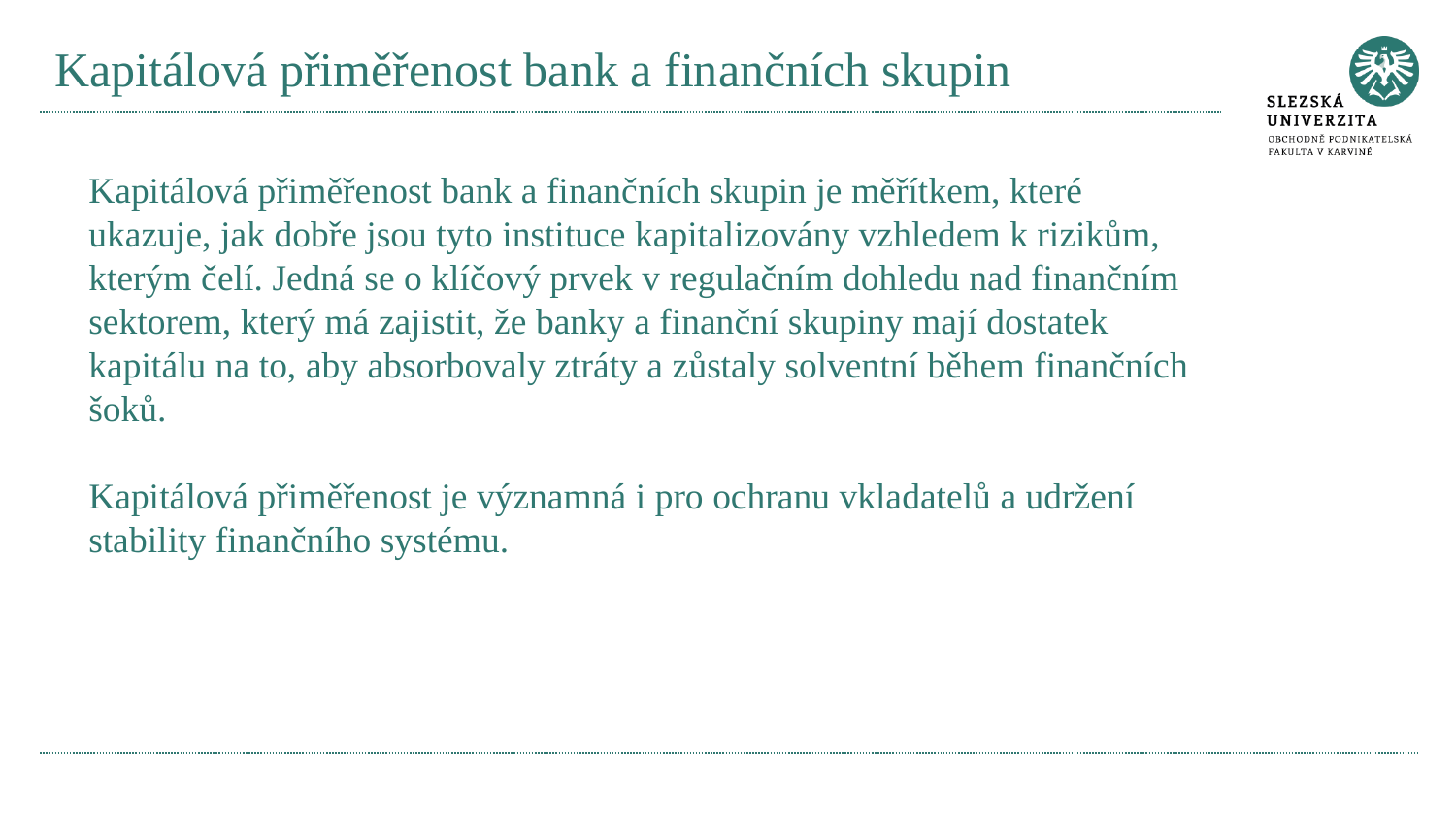

# Kapitálová přiměřenost bank a finančních skupin
Kapitálová přiměřenost bank a finančních skupin je měřítkem, které ukazuje, jak dobře jsou tyto instituce kapitalizovány vzhledem k rizikům, kterým čelí. Jedná se o klíčový prvek v regulačním dohledu nad finančním sektorem, který má zajistit, že banky a finanční skupiny mají dostatek kapitálu na to, aby absorbovaly ztráty a zůstaly solventní během finančních šoků.

Kapitálová přiměřenost je významná i pro ochranu vkladatelů a udržení stability finančního systému.